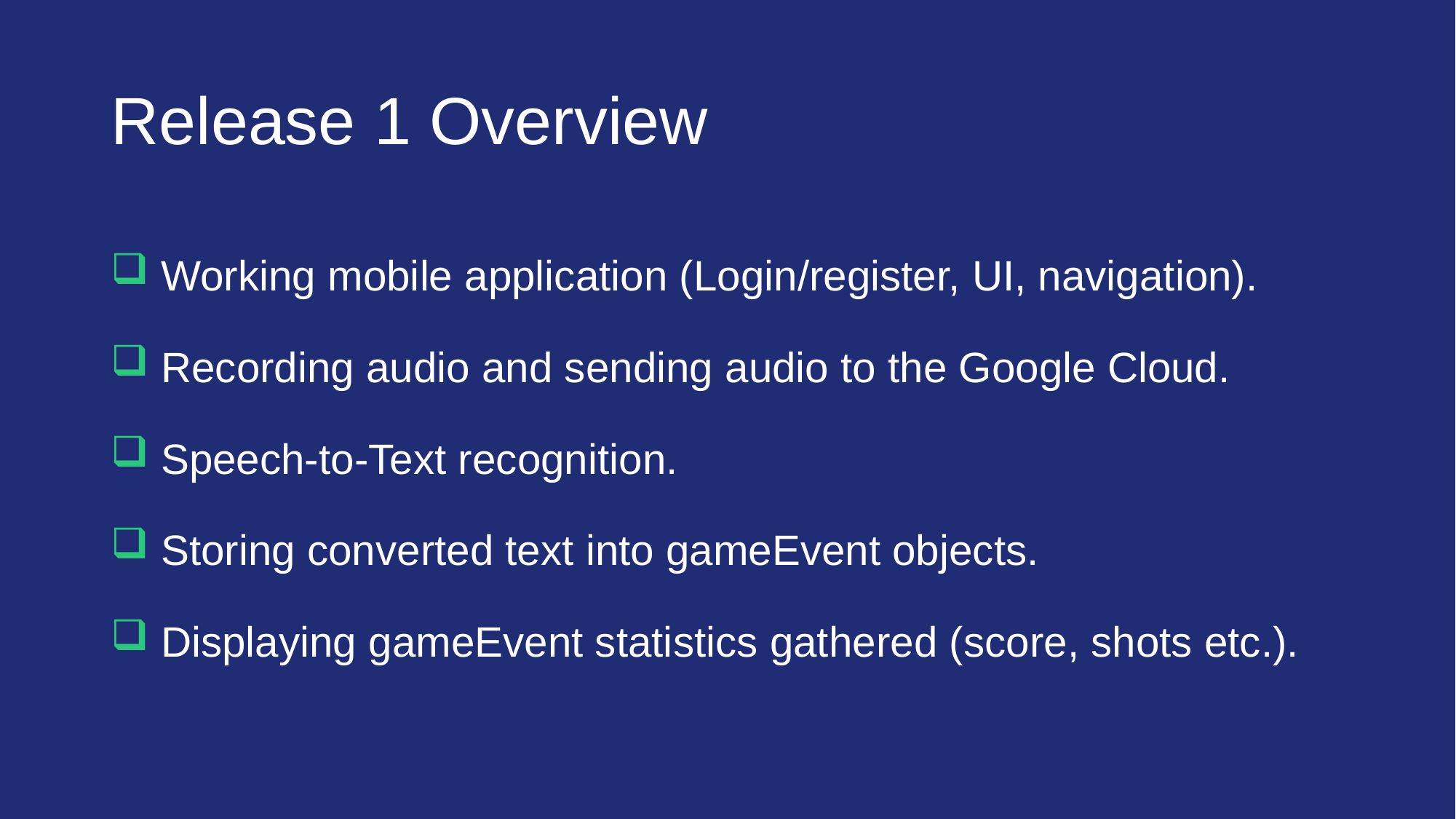

# Release 1 Overview
 Working mobile application (Login/register, UI, navigation).
 Recording audio and sending audio to the Google Cloud.
 Speech-to-Text recognition.
 Storing converted text into gameEvent objects.
 Displaying gameEvent statistics gathered (score, shots etc.).